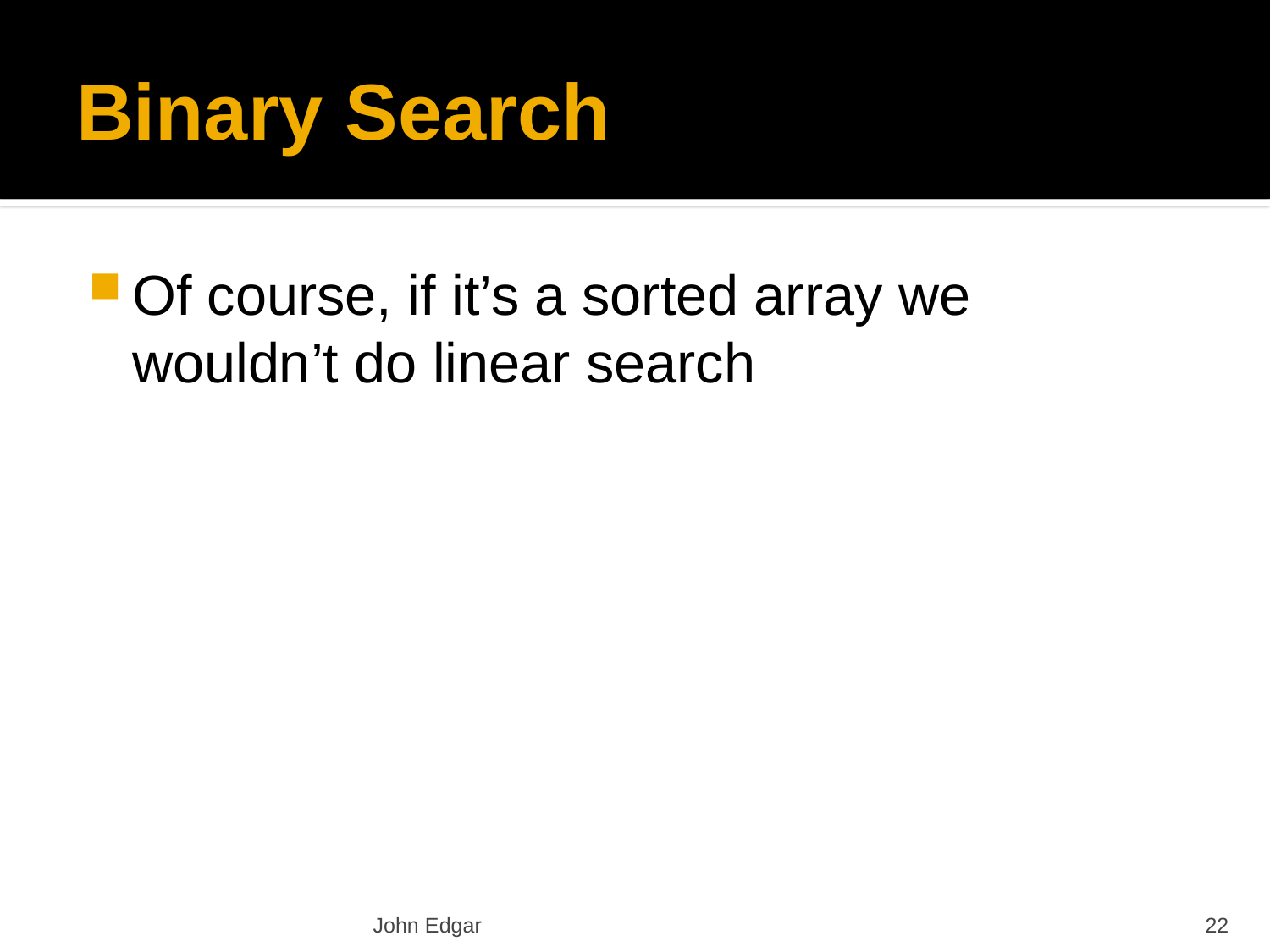

# Binary Search
Of course, if it’s a sorted array we wouldn’t do linear search
John Edgar
22